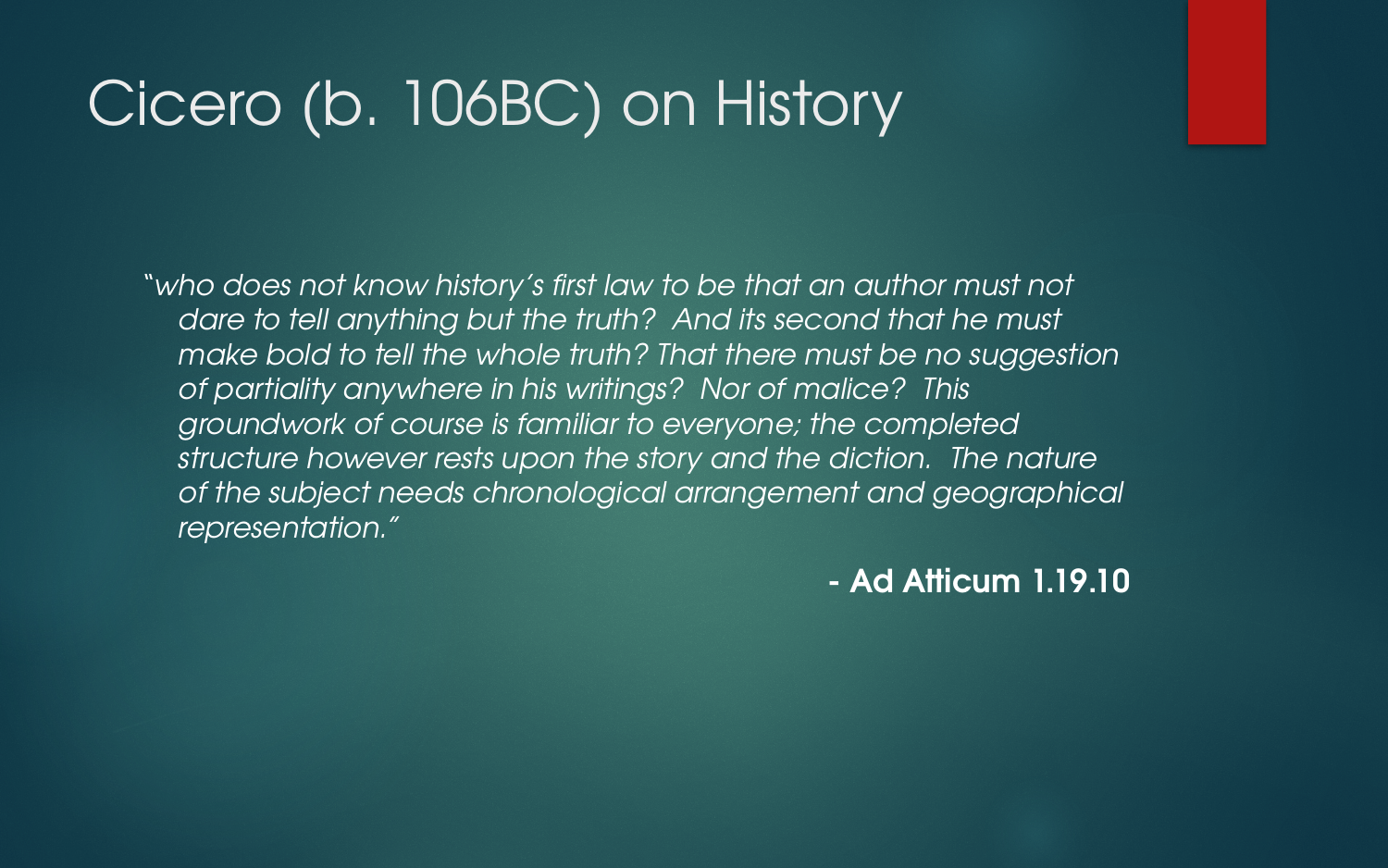

# Cicero (b. 106BC) on History
“who does not know history’s first law to be that an author must not dare to tell anything but the truth?  And its second that he must make bold to tell the whole truth? That there must be no suggestion of partiality anywhere in his writings?  Nor of malice?  This groundwork of course is familiar to everyone; the completed structure however rests upon the story and the diction.  The nature of the subject needs chronological arrangement and geographical representation.”
- Ad Atticum 1.19.10